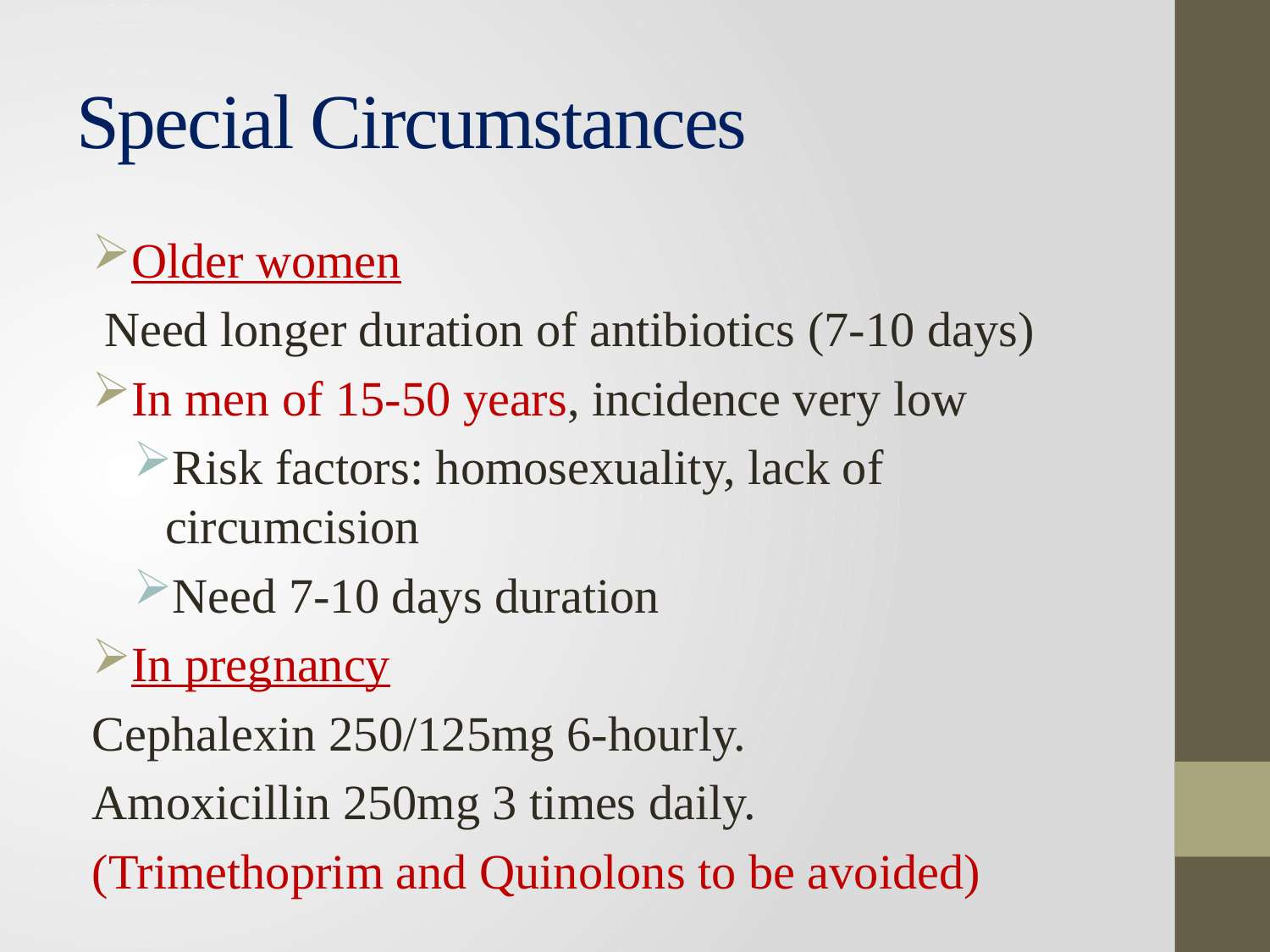

# Special Circumstances
Older women
 Need longer duration of antibiotics (7-10 days)
In men of 15-50 years, incidence very low
Risk factors: homosexuality, lack of circumcision
Need 7-10 days duration
In pregnancy
Cephalexin 250/125mg 6-hourly.
Amoxicillin 250mg 3 times daily.
(Trimethoprim and Quinolons to be avoided)